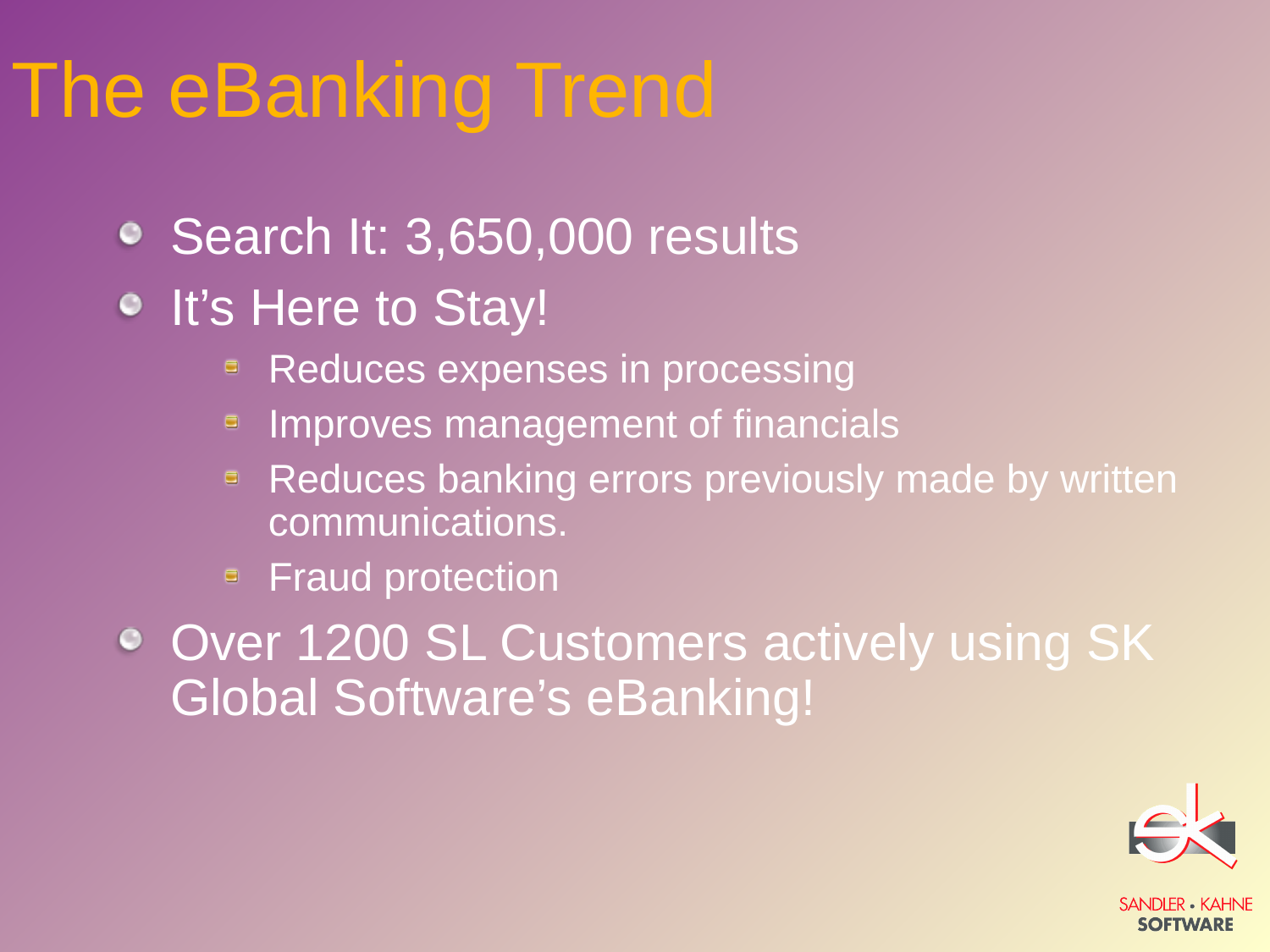

The eBanking Trend
Search It: 3,650,000 results
It’s Here to Stay!
Reduces expenses in processing
Improves management of financials
Reduces banking errors previously made by written communications.
Fraud protection
Over 1200 SL Customers actively using SK Global Software’s eBanking!